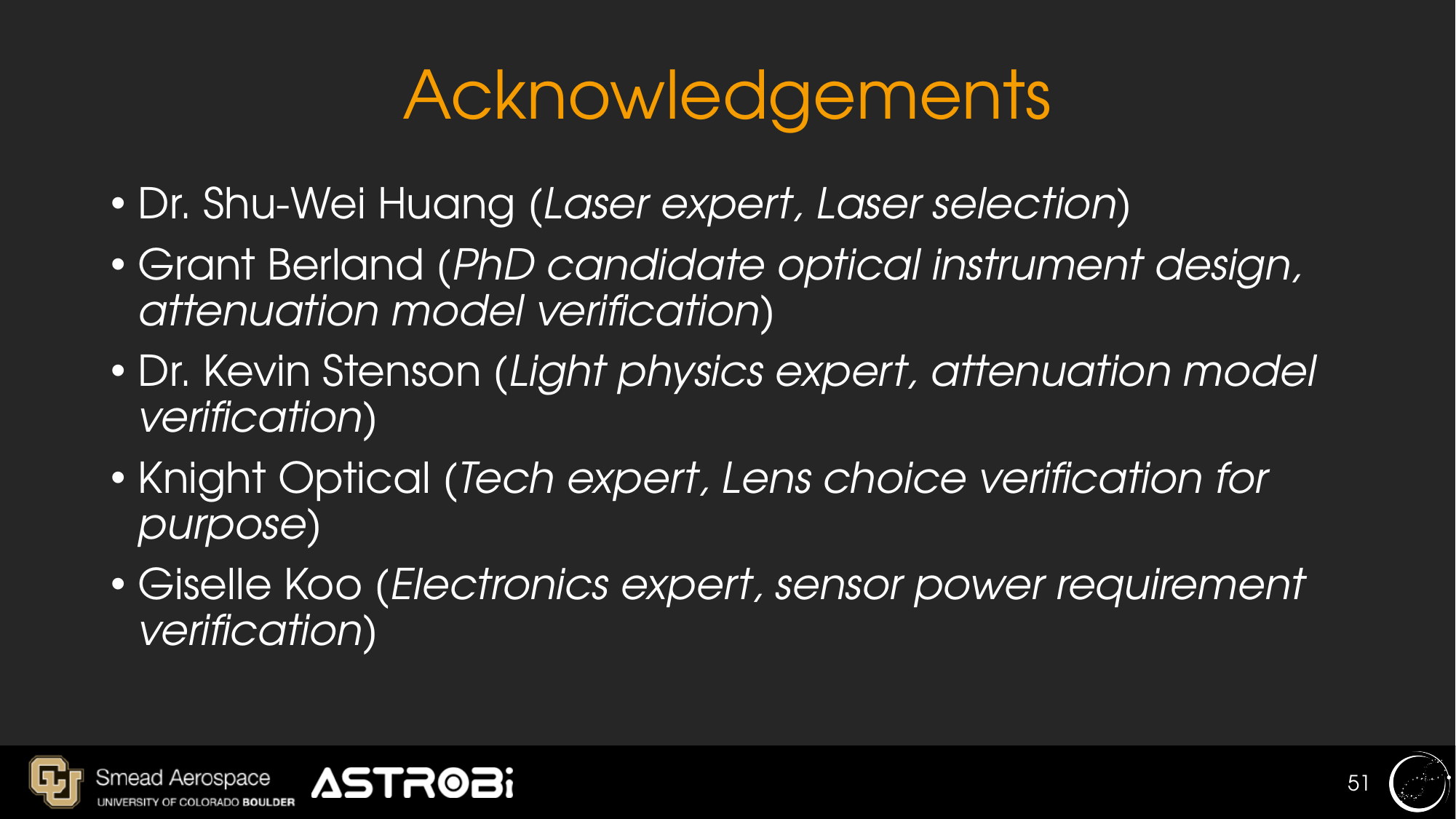

# Acknowledgements
Dr. Shu-Wei Huang (Laser expert, Laser selection)
Grant Berland (PhD candidate optical instrument design, attenuation model verification)
Dr. Kevin Stenson (Light physics expert, attenuation model verification)
Knight Optical (Tech expert, Lens choice verification for purpose)
Giselle Koo (Electronics expert, sensor power requirement verification)
51